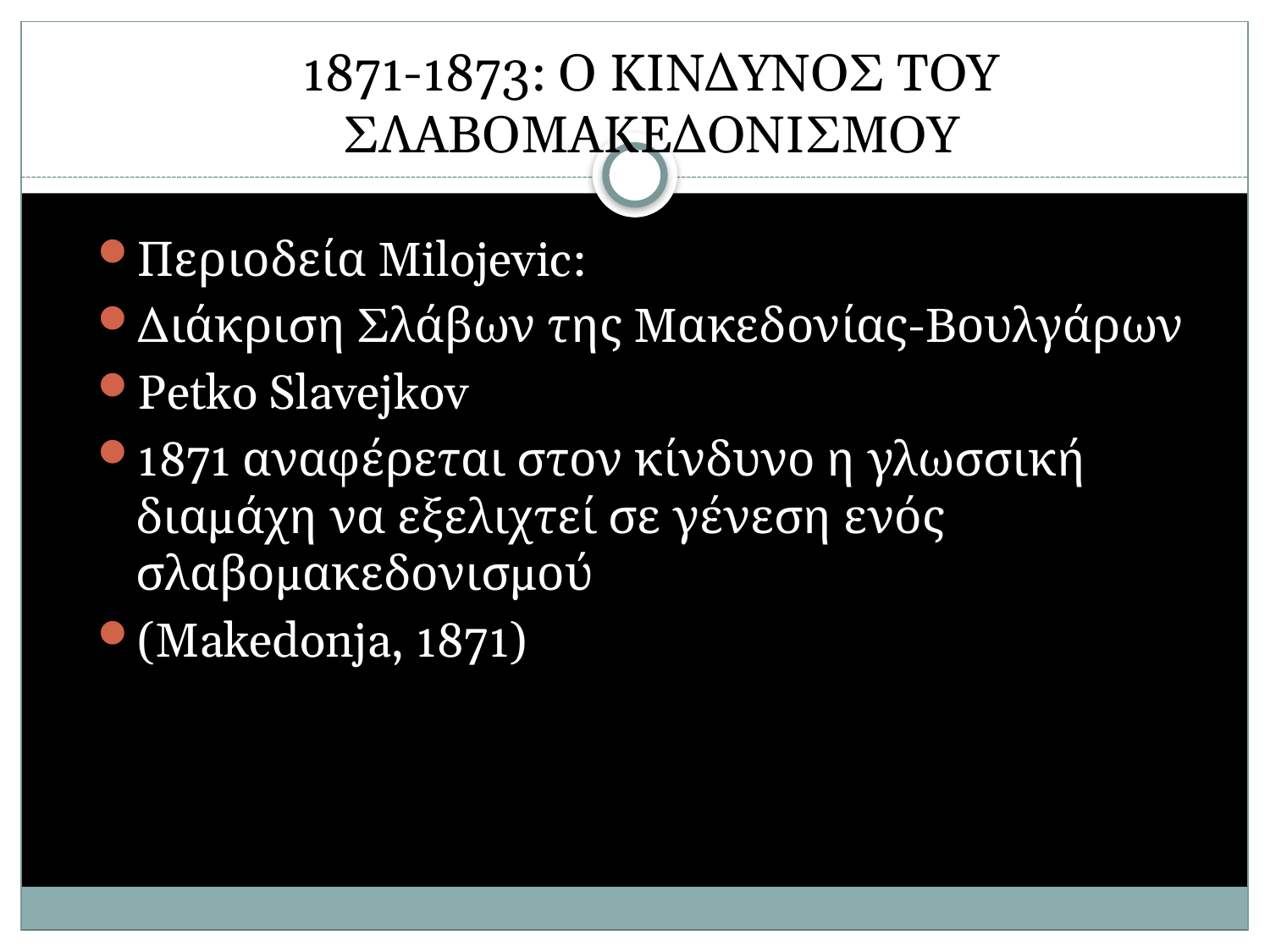

# 1871-1873: Ο ΚΙΝΔΥΝΟΣ ΤΟΥ ΣΛΑΒΟΜΑΚΕΔΟΝΙΣΜΟΥ
Περιοδεία Milojevic:
Διάκριση Σλάβων της Μακεδονίας-Βουλγάρων
Petko Slavejkov
1871 αναφέρεται στον κίνδυνο η γλωσσική διαμάχη να εξελιχτεί σε γένεση ενός σλαβομακεδονισμού
(Makedonja, 1871)